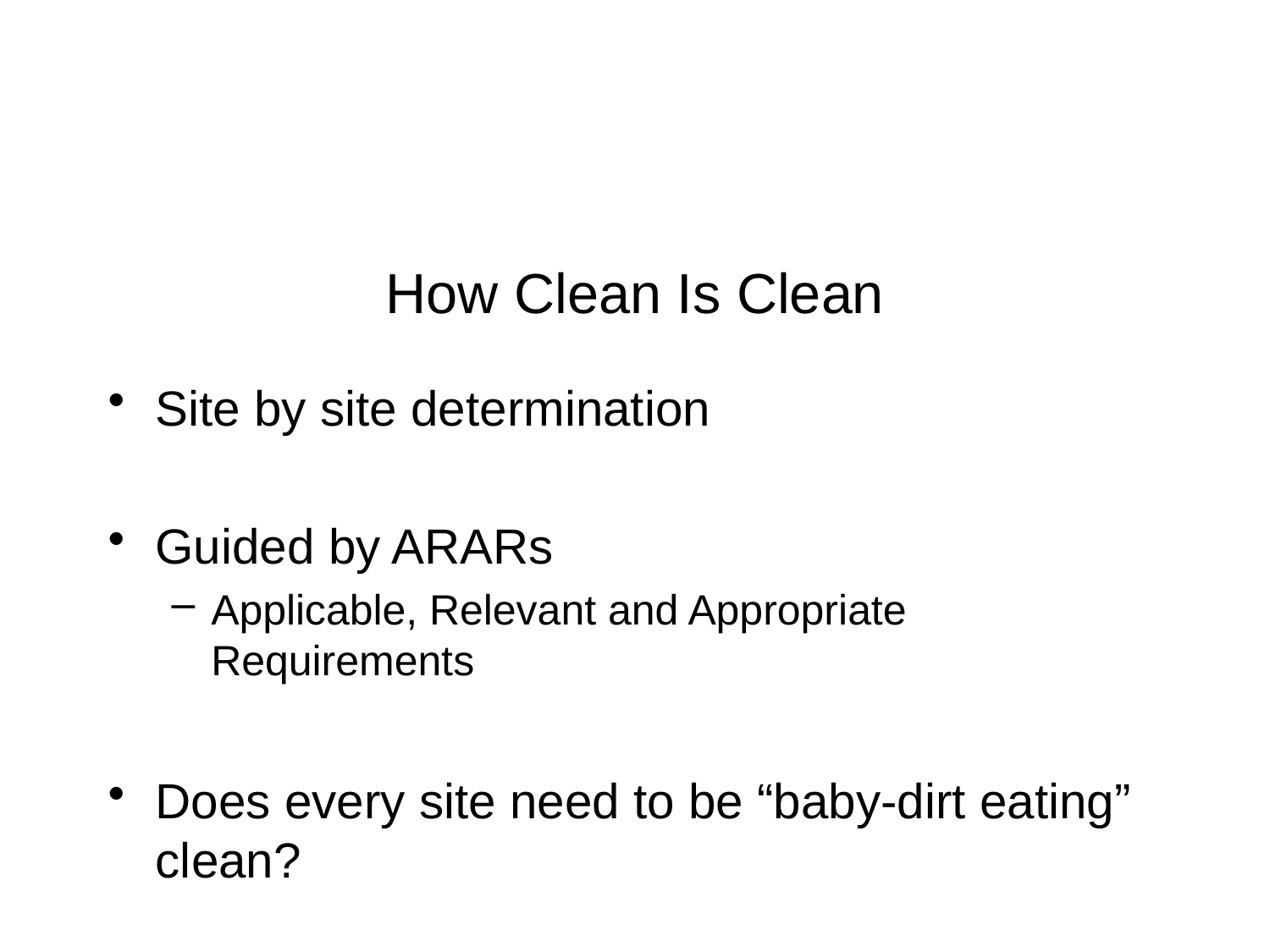

# How Clean Is Clean
Site by site determination

Guided by ARARs
Applicable, Relevant and Appropriate Requirements

Does every site need to be “baby-dirt eating” clean?